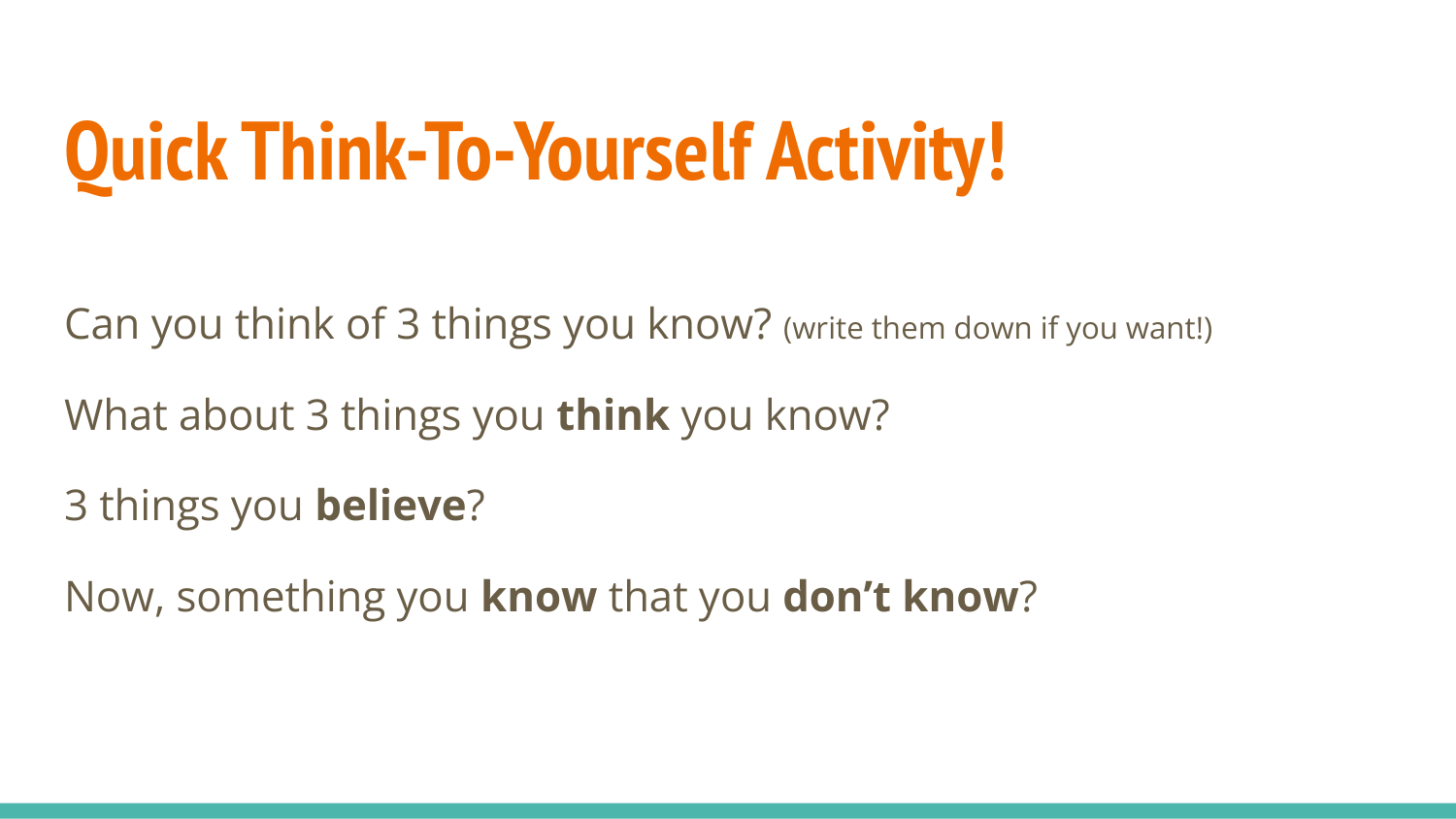

# Quick Think-To-Yourself Activity!
Can you think of 3 things you know? (write them down if you want!)
What about 3 things you think you know?
3 things you believe?
Now, something you know that you don’t know?